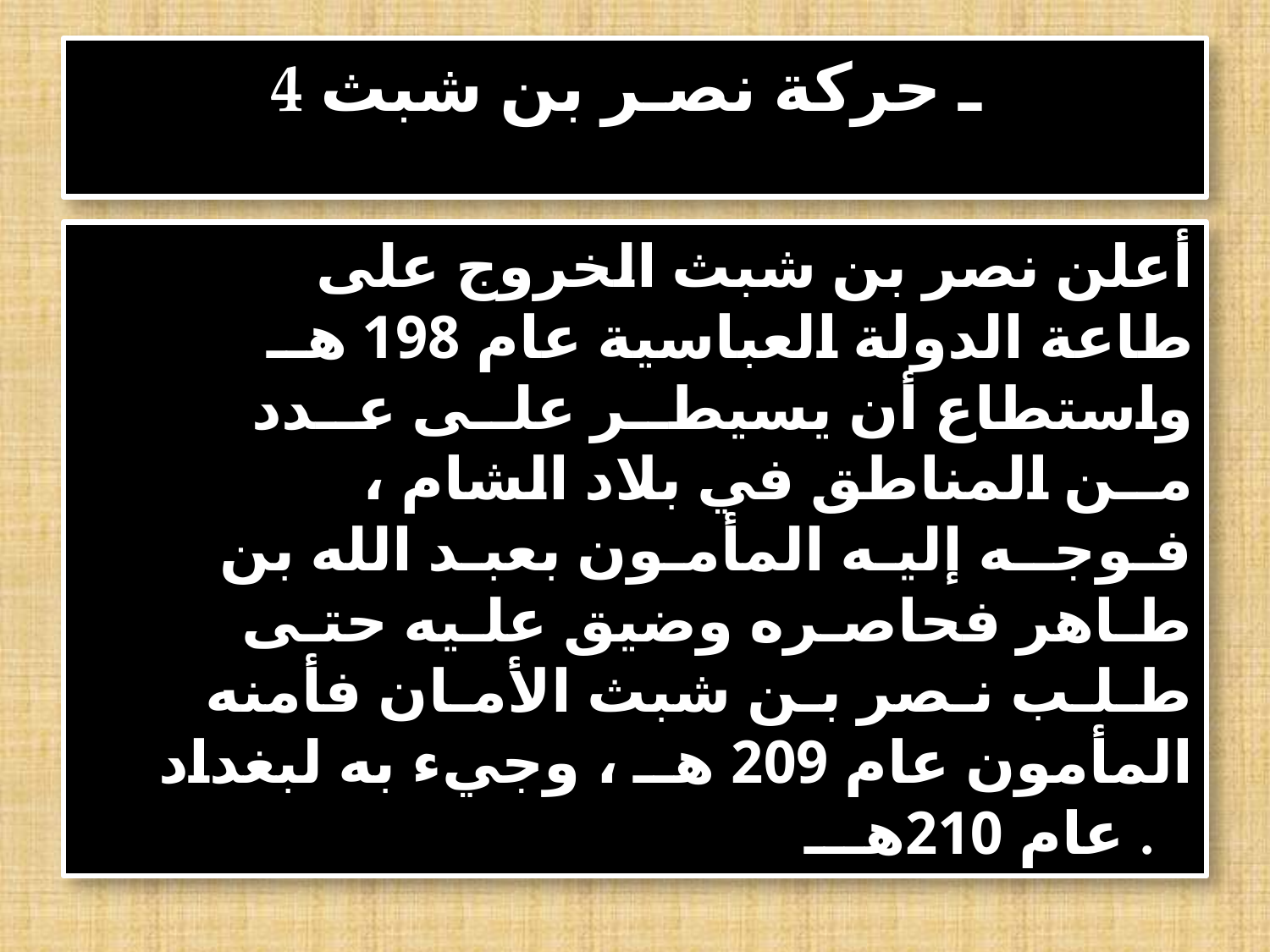

# 4 ـ حركة نصـر بن شبث
    أعلن نصر بن شبث الخروج على طاعة الدولة العباسية عام 198 هــ واستطاع أن يسيطــر علــى عــدد مــن المناطق في بلاد الشام ، فـوجــه إليـه المأمـون بعبـد الله بن طـاهر فحاصـره وضيق علـيه حتـى طـلـب نـصر بـن شبث الأمـان فأمنه المأمون عام 209 هــ ، وجيء به لبغداد عام 210هـــ .